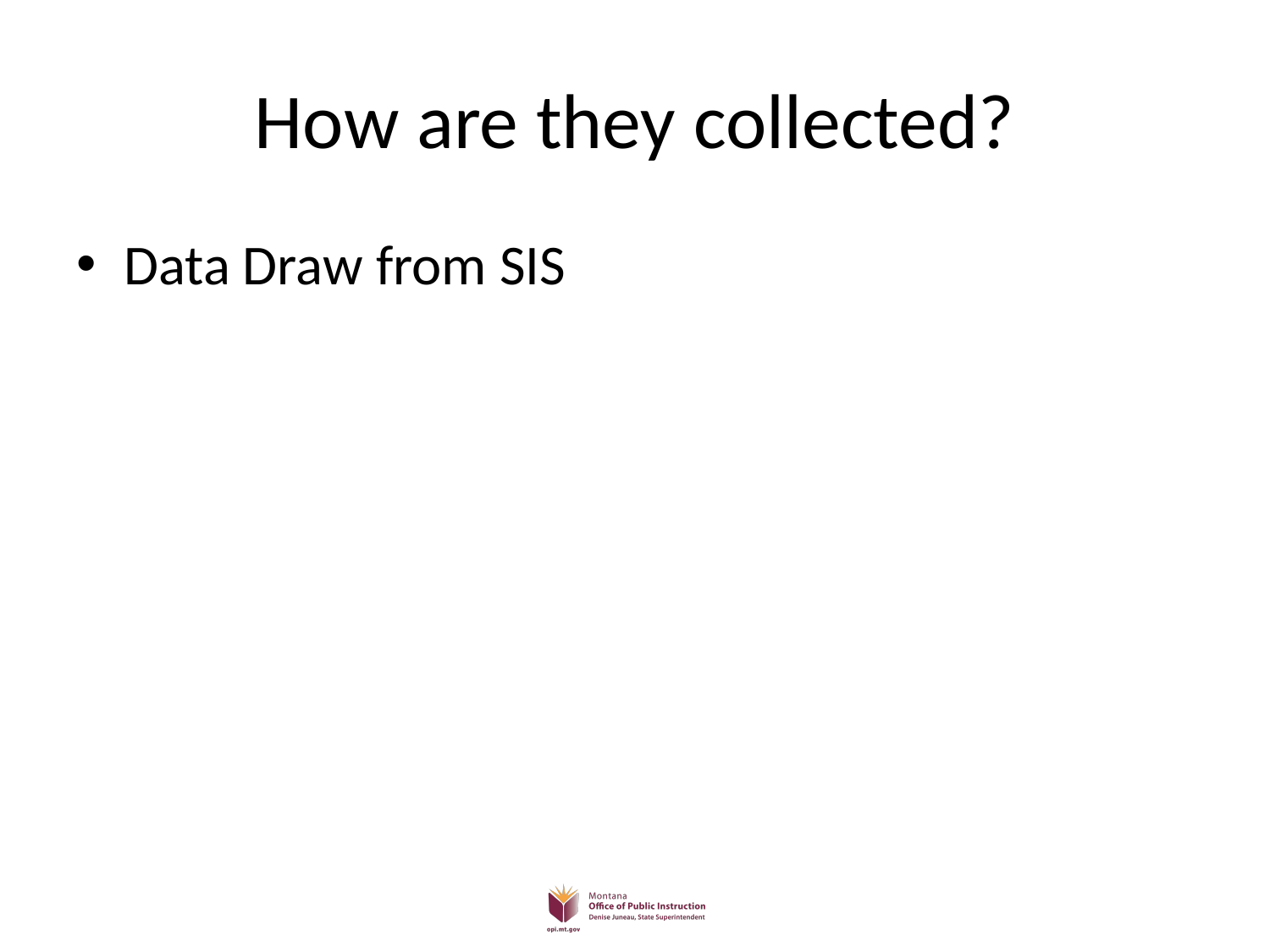

# How are they collected?
Data Draw from SIS